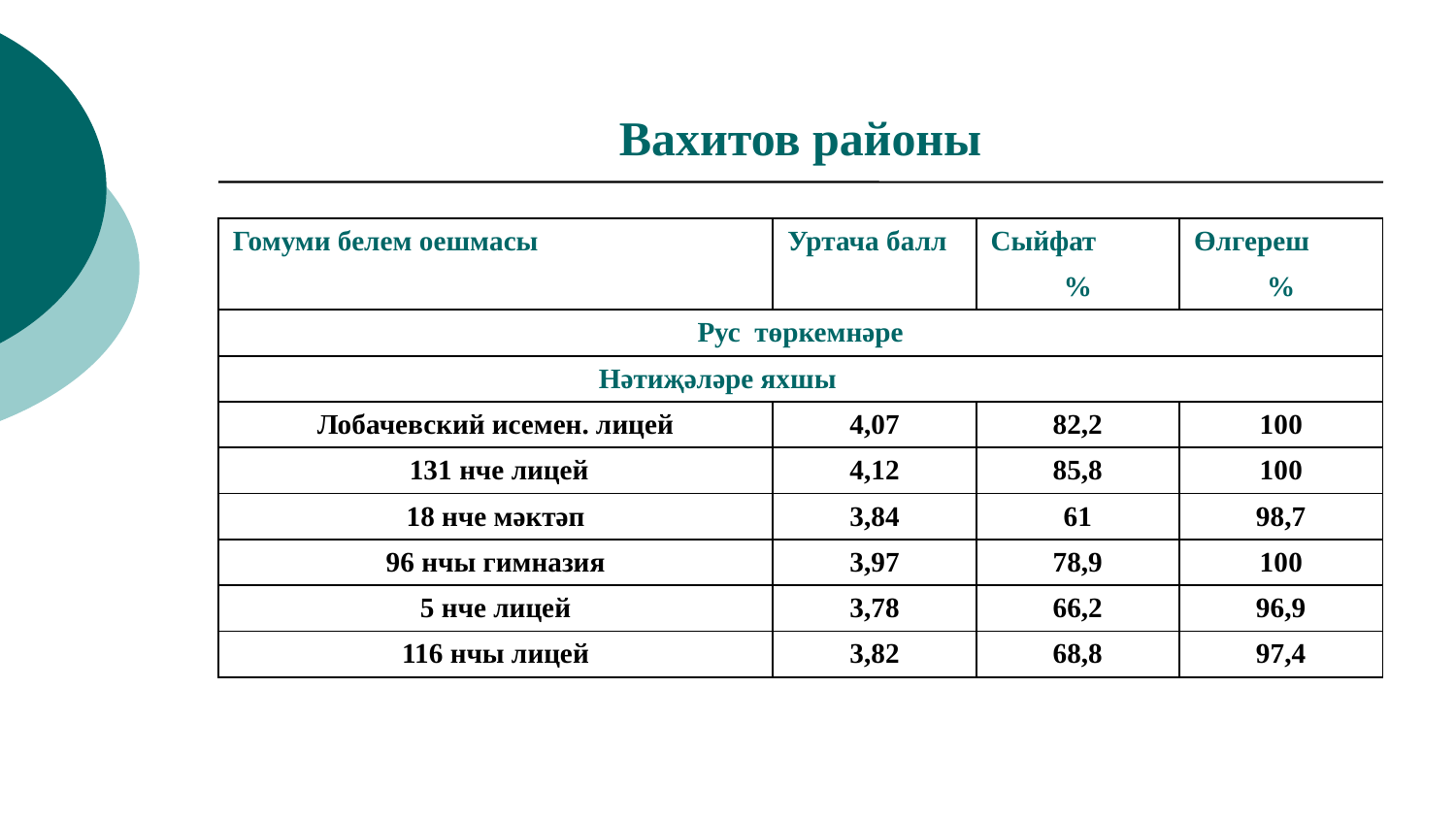

# Вахитов районы
| Гомуми белем оешмасы | Уртача балл | Сыйфат | Өлгереш |
| --- | --- | --- | --- |
|  |  | % | % |
| Рус төркемнәре |  |  |  |
| Нәтиҗәләре яхшы |  |  |  |
| Лобачевский исемен. лицей | 4,07 | 82,2 | 100 |
| 131 нче лицей | 4,12 | 85,8 | 100 |
| 18 нче мәктәп | 3,84 | 61 | 98,7 |
| 96 нчы гимназия | 3,97 | 78,9 | 100 |
| 5 нче лицей | 3,78 | 66,2 | 96,9 |
| 116 нчы лицей | 3,82 | 68,8 | 97,4 |